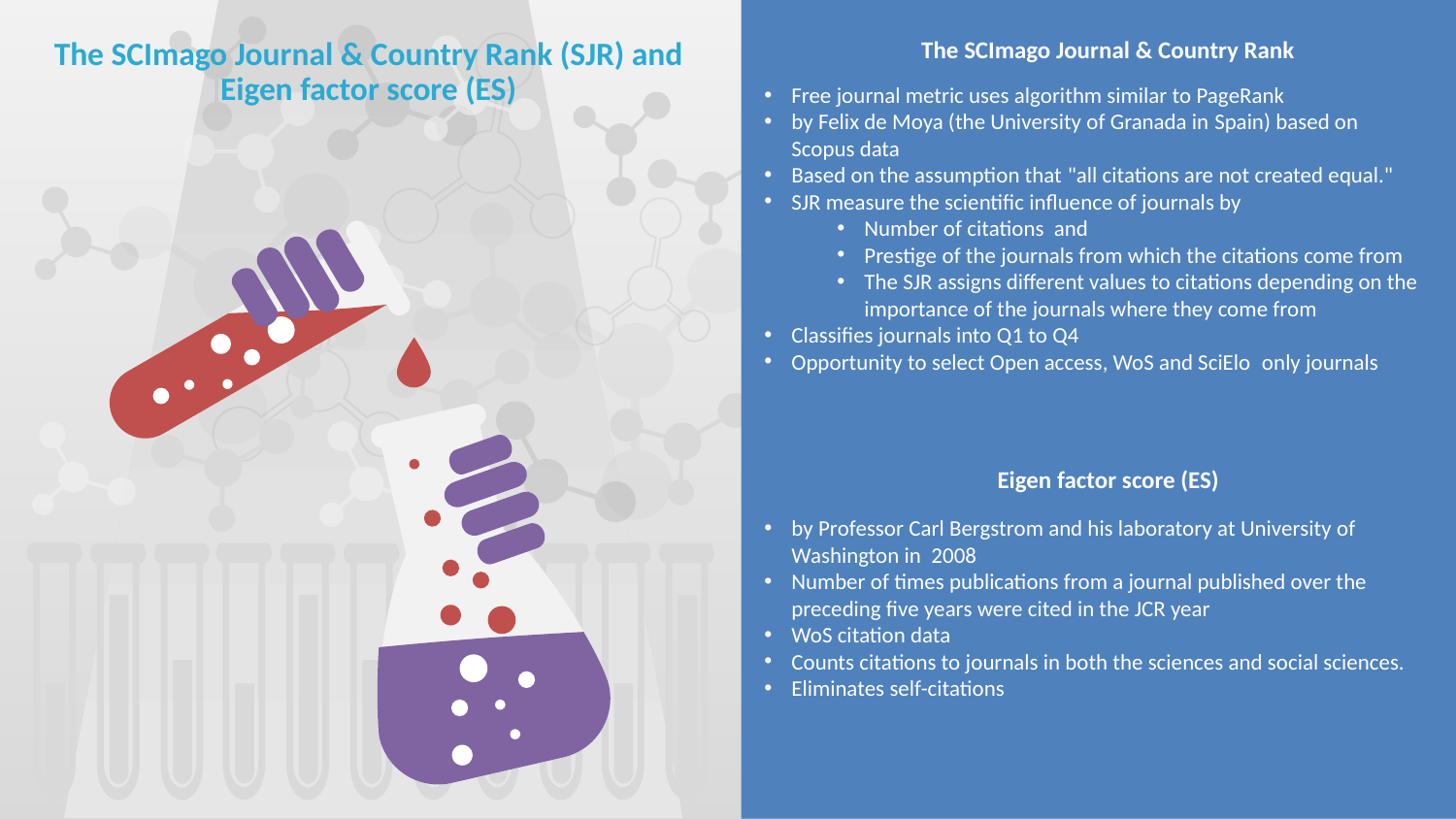

The SCImago Journal & Country Rank
The SCImago Journal & Country Rank (SJR) and Eigen factor score (ES)
Free journal metric uses algorithm similar to PageRank
by Felix de Moya (the University of Granada in Spain) based on Scopus data
Based on the assumption that "all citations are not created equal."
SJR measure the scientific influence of journals by
Number of citations  and
Prestige of the journals from which the citations come from
The SJR assigns different values to citations depending on the importance of the journals where they come from
Classifies journals into Q1 to Q4
Opportunity to select Open access, WoS and SciElo  only journals

Eigen factor score (ES)
by Professor Carl Bergstrom and his laboratory at University of Washington in  2008
Number of times publications from a journal published over the preceding five years were cited in the JCR year
WoS citation data
Counts citations to journals in both the sciences and social sciences.
Eliminates self-citations